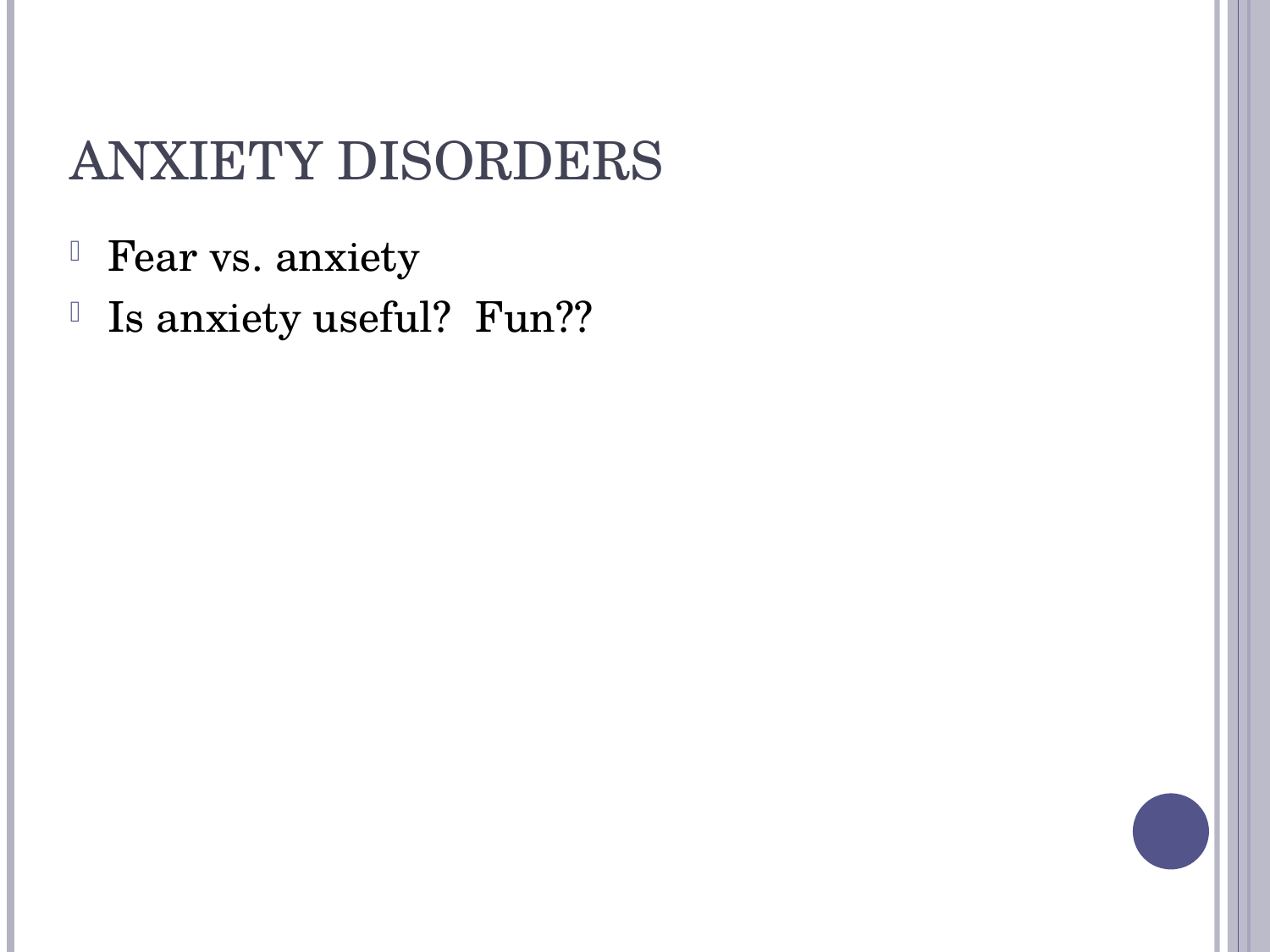

# Anxiety Disorders
Fear vs. anxiety
Is anxiety useful?  Fun??